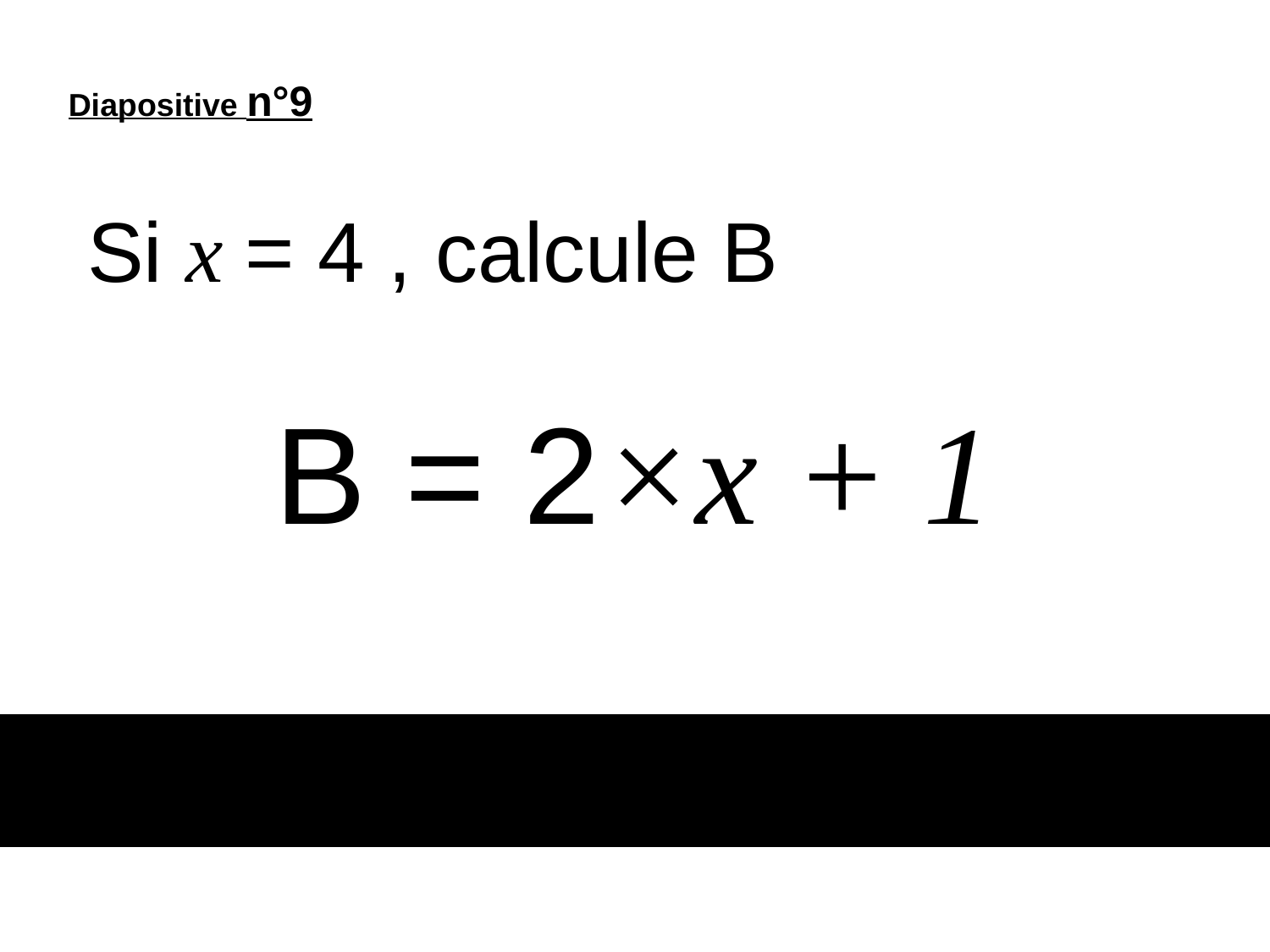

Diapositive n°9
Si x = 4 , calcule B
B = 2×x + 1